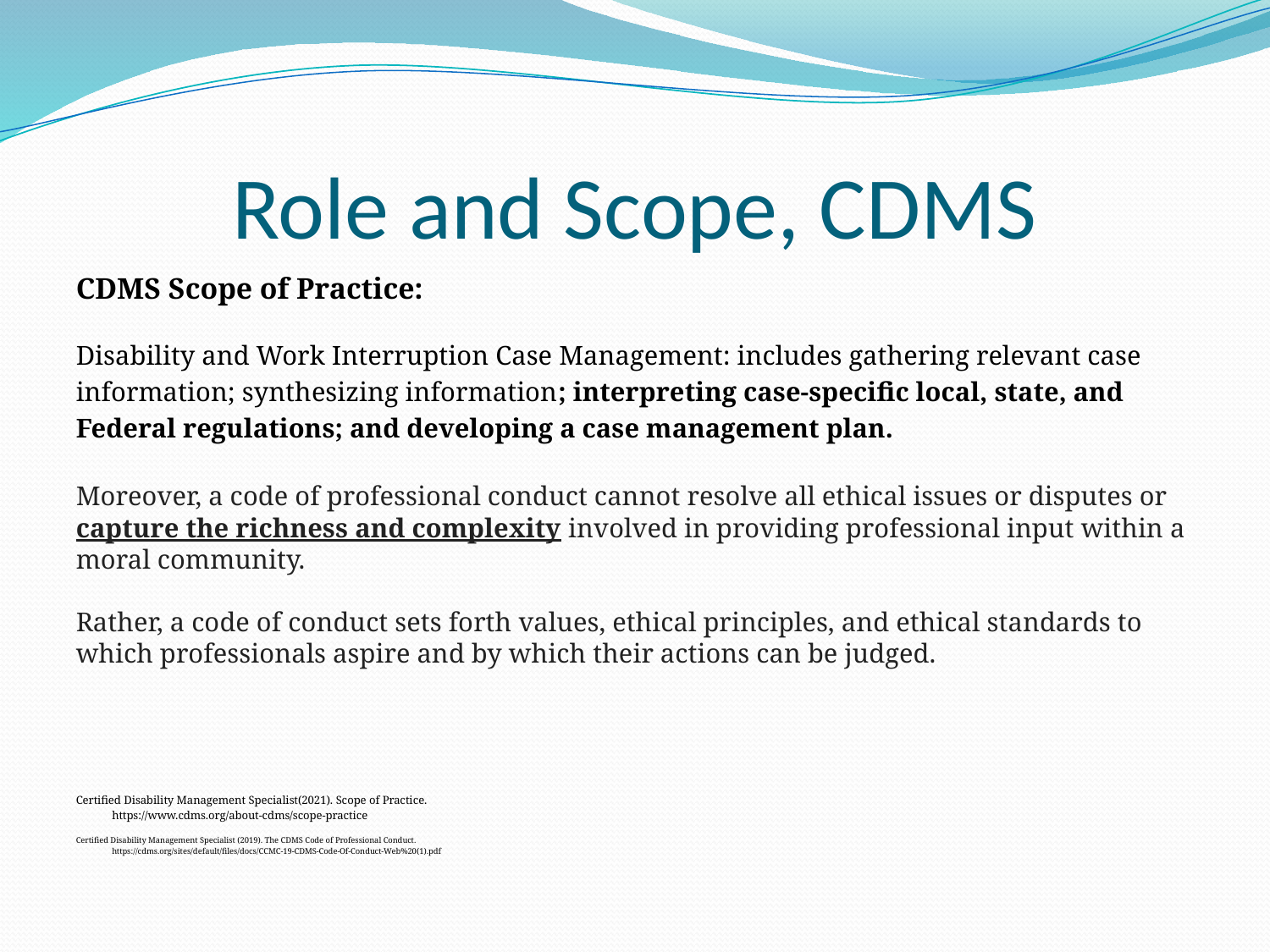

# Role and Scope, CDMS
CDMS Scope of Practice:

Disability and Work Interruption Case Management: includes gathering relevant case
information; synthesizing information; interpreting case-specific local, state, and
Federal regulations; and developing a case management plan.

Moreover, a code of professional conduct cannot resolve all ethical issues or disputes or capture the richness and complexity involved in providing professional input within a moral community.

Rather, a code of conduct sets forth values, ethical principles, and ethical standards to which professionals aspire and by which their actions can be judged.

Certified Disability Management Specialist(2021). Scope of Practice.
	https://www.cdms.org/about-cdms/scope-practice

Certified Disability Management Specialist (2019). The CDMS Code of Professional Conduct.
	https://cdms.org/sites/default/files/docs/CCMC-19-CDMS-Code-Of-Conduct-Web%20(1).pdf